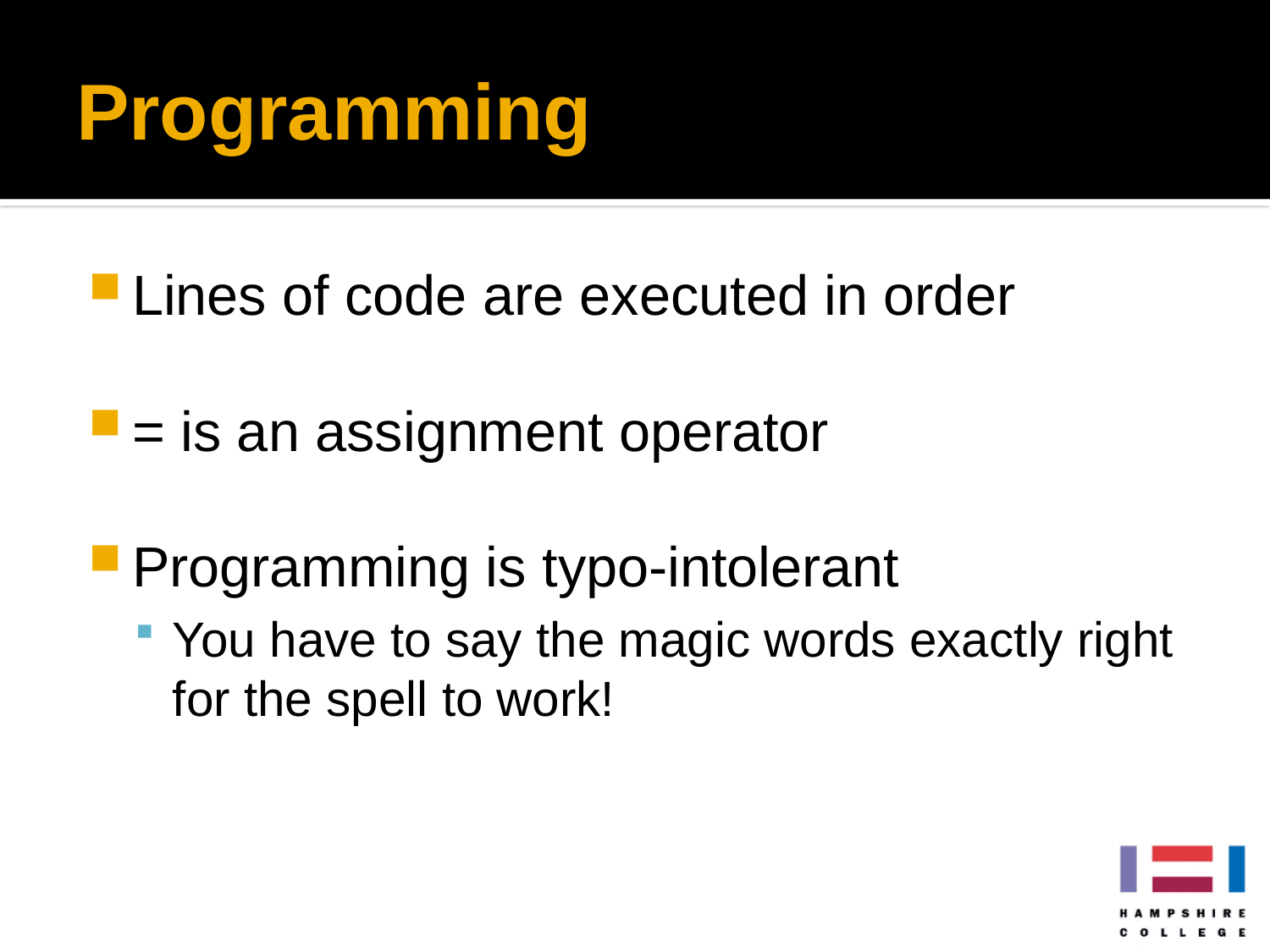

# Programming
Lines of code are executed in order

= is an assignment operator

Programming is typo-intolerant
You have to say the magic words exactly right
for the spell to work!